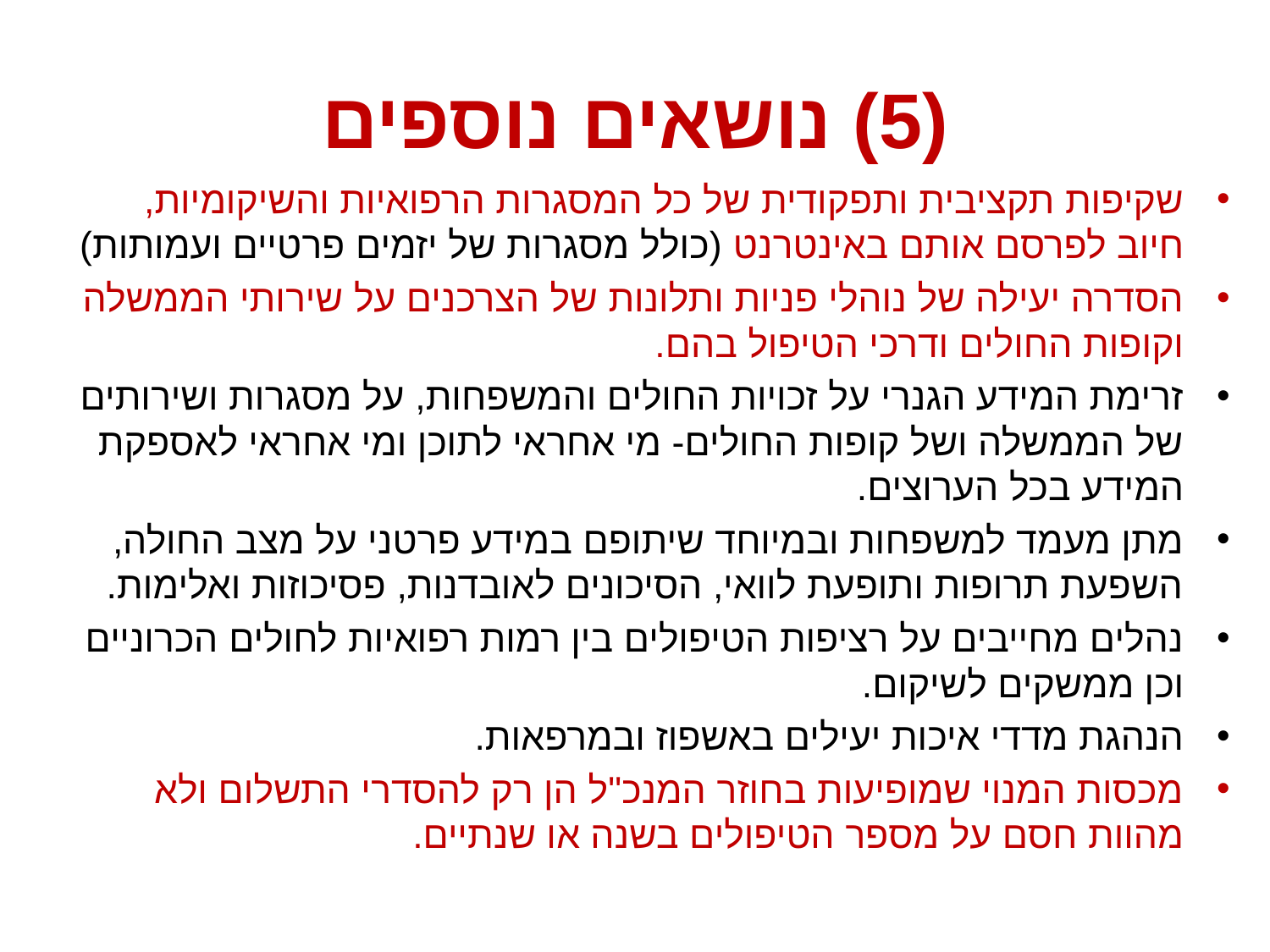

# (5) נושאים נוספים
שקיפות תקציבית ותפקודית של כל המסגרות הרפואיות והשיקומיות, חיוב לפרסם אותם באינטרנט (כולל מסגרות של יזמים פרטיים ועמותות)
הסדרה יעילה של נוהלי פניות ותלונות של הצרכנים על שירותי הממשלה וקופות החולים ודרכי הטיפול בהם.
זרימת המידע הגנרי על זכויות החולים והמשפחות, על מסגרות ושירותים של הממשלה ושל קופות החולים- מי אחראי לתוכן ומי אחראי לאספקת המידע בכל הערוצים.
מתן מעמד למשפחות ובמיוחד שיתופם במידע פרטני על מצב החולה, השפעת תרופות ותופעת לוואי, הסיכונים לאובדנות, פסיכוזות ואלימות.
נהלים מחייבים על רציפות הטיפולים בין רמות רפואיות לחולים הכרוניים וכן ממשקים לשיקום.
הנהגת מדדי איכות יעילים באשפוז ובמרפאות.
מכסות המנוי שמופיעות בחוזר המנכ"ל הן רק להסדרי התשלום ולא מהוות חסם על מספר הטיפולים בשנה או שנתיים.